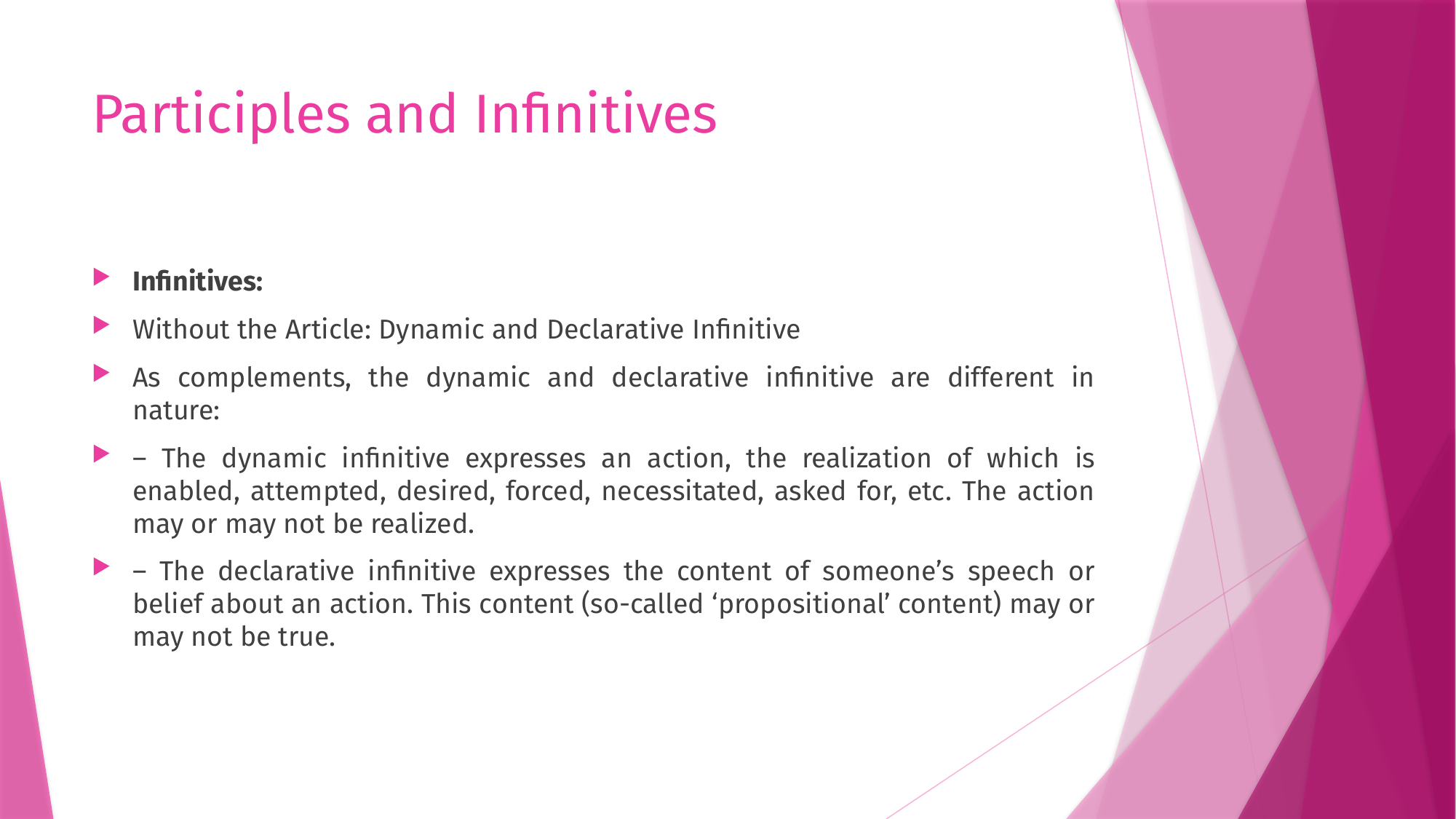

# Participles and Infinitives
Infinitives:
Without the Article: Dynamic and Declarative Infinitive
As complements, the dynamic and declarative infinitive are different in nature:
– The dynamic infinitive expresses an action, the realization of which is enabled, attempted, desired, forced, necessitated, asked for, etc. The action may or may not be realized.
– The declarative infinitive expresses the content of someone’s speech or belief about an action. This content (so-called ‘propositional’ content) may or may not be true.